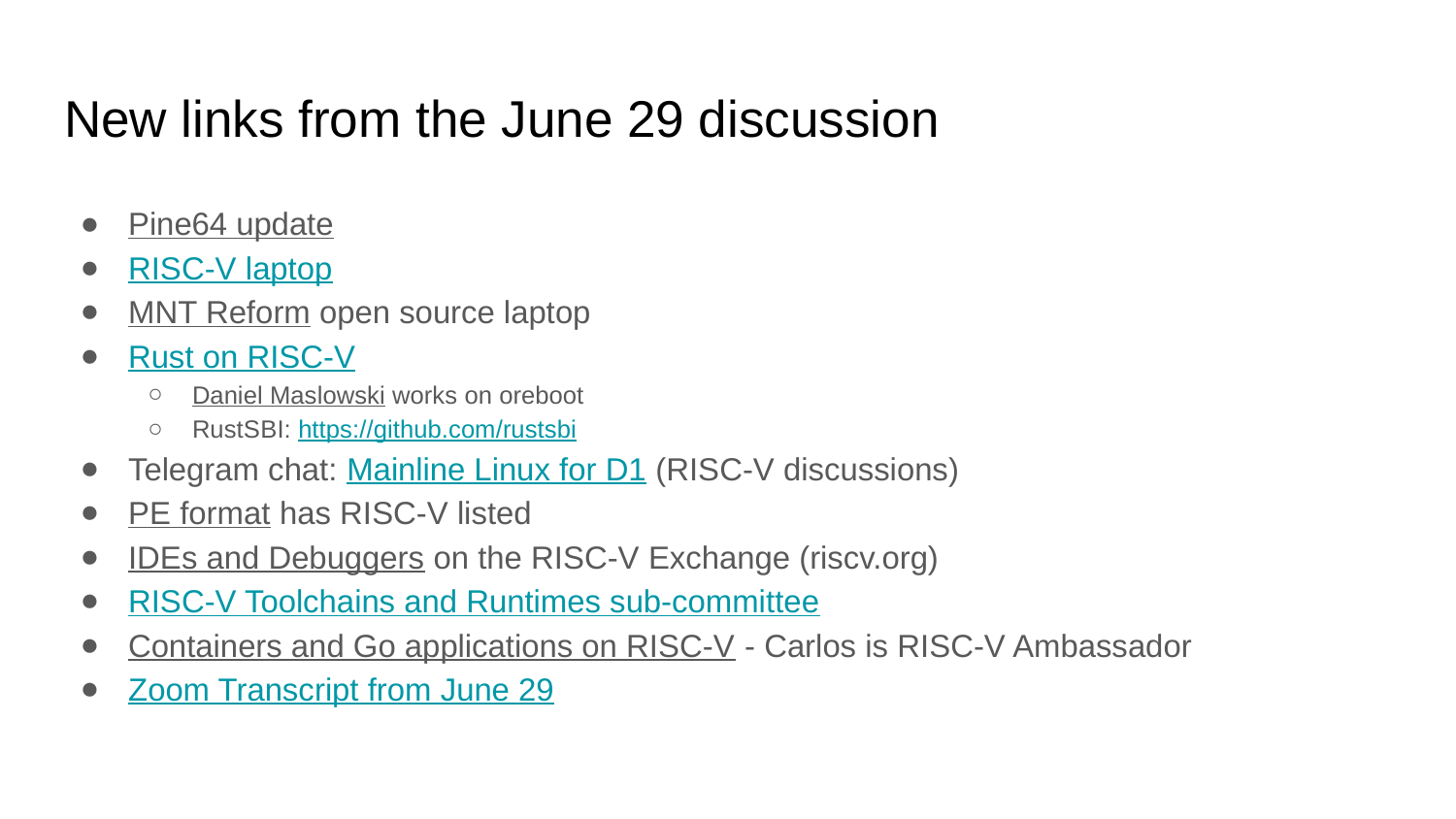

# New links from the June 29 discussion
Pine64 update
RISC-V laptop
MNT Reform open source laptop
Rust on RISC-V
Daniel Maslowski works on oreboot
RustSBI: https://github.com/rustsbi
Telegram chat: Mainline Linux for D1 (RISC-V discussions)
PE format has RISC-V listed
IDEs and Debuggers on the RISC-V Exchange (riscv.org)
RISC-V Toolchains and Runtimes sub-committee
Containers and Go applications on RISC-V - Carlos is RISC-V Ambassador
Zoom Transcript from June 29